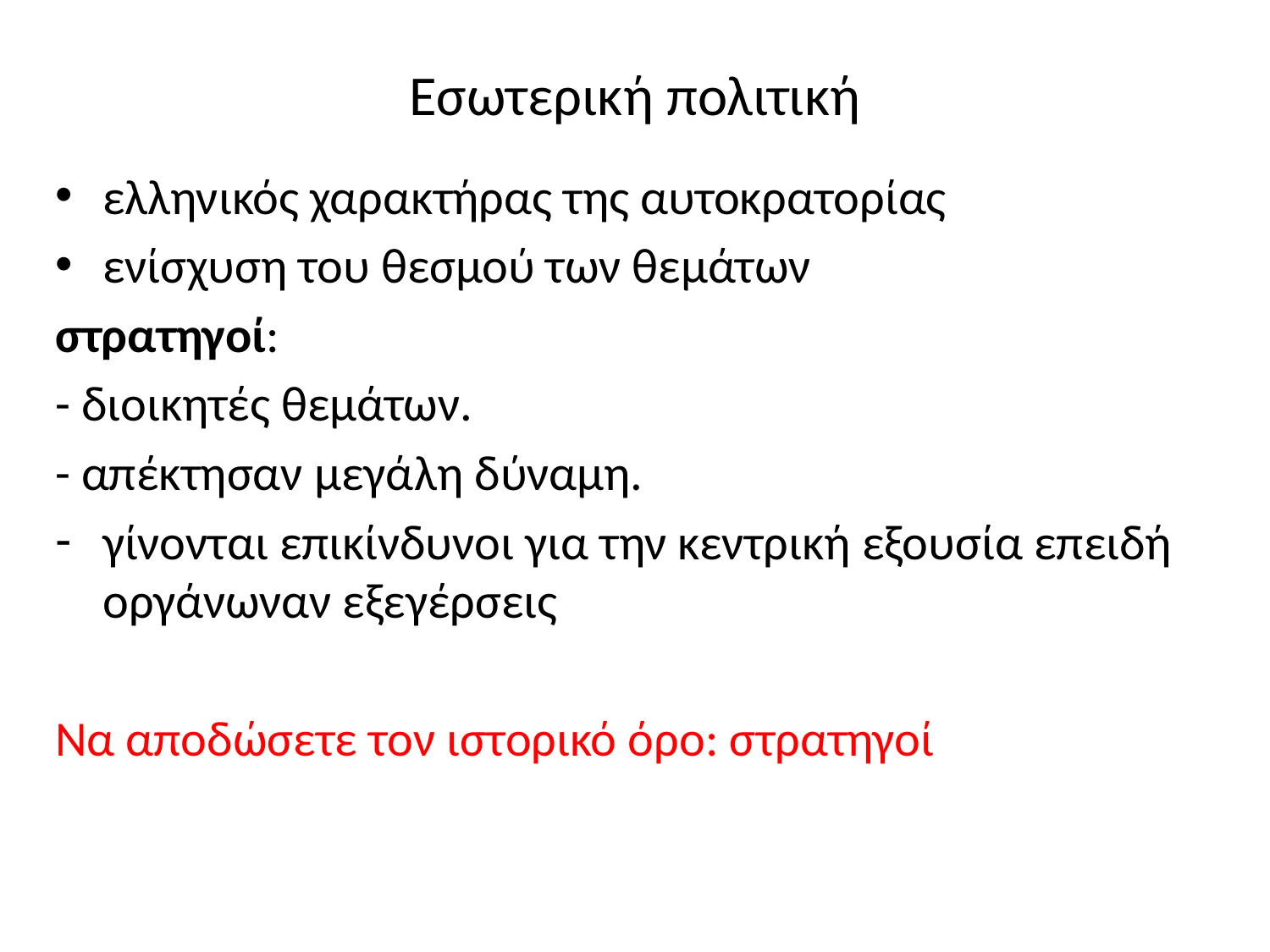

# Εσωτερική πολιτική
ελληνικός χαρακτήρας της αυτοκρατορίας
ενίσχυση του θεσμού των θεμάτων
στρατηγοί:
- διοικητές θεμάτων.
- απέκτησαν μεγάλη δύναμη.
γίνονται επικίνδυνοι για την κεντρική εξουσία επειδή οργάνωναν εξεγέρσεις

Να αποδώσετε τον ιστορικό όρο: στρατηγοί